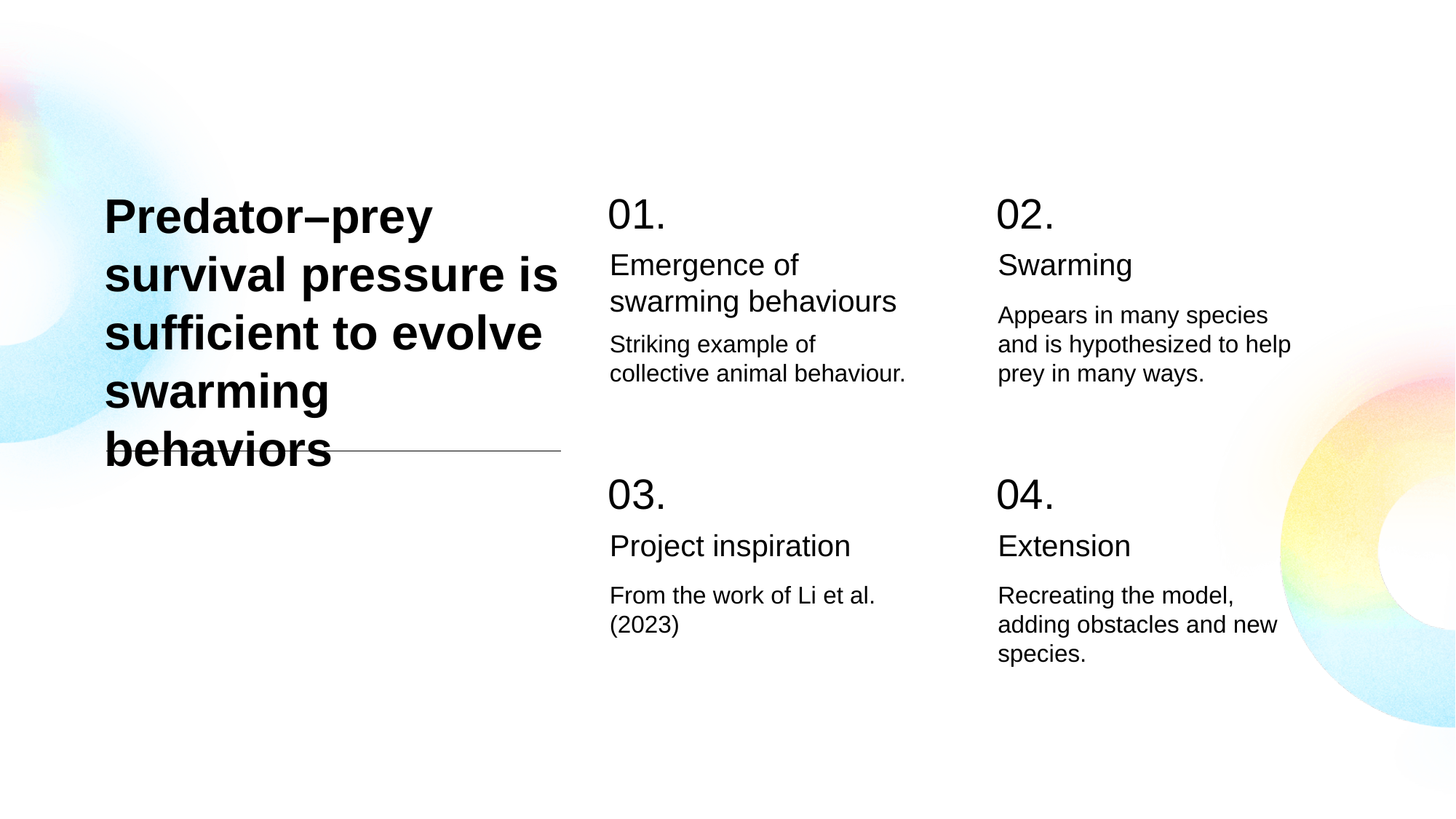

Predator–prey
survival pressure is sufficient to evolve swarming behaviors
01.
02.
Emergence of swarming behaviours
Swarming
Appears in many species and is hypothesized to help prey in many ways.
Striking example of collective animal behaviour.
03.
04.
Project inspiration
Extension
From the work of Li et al. (2023)
Recreating the model, adding obstacles and new species.